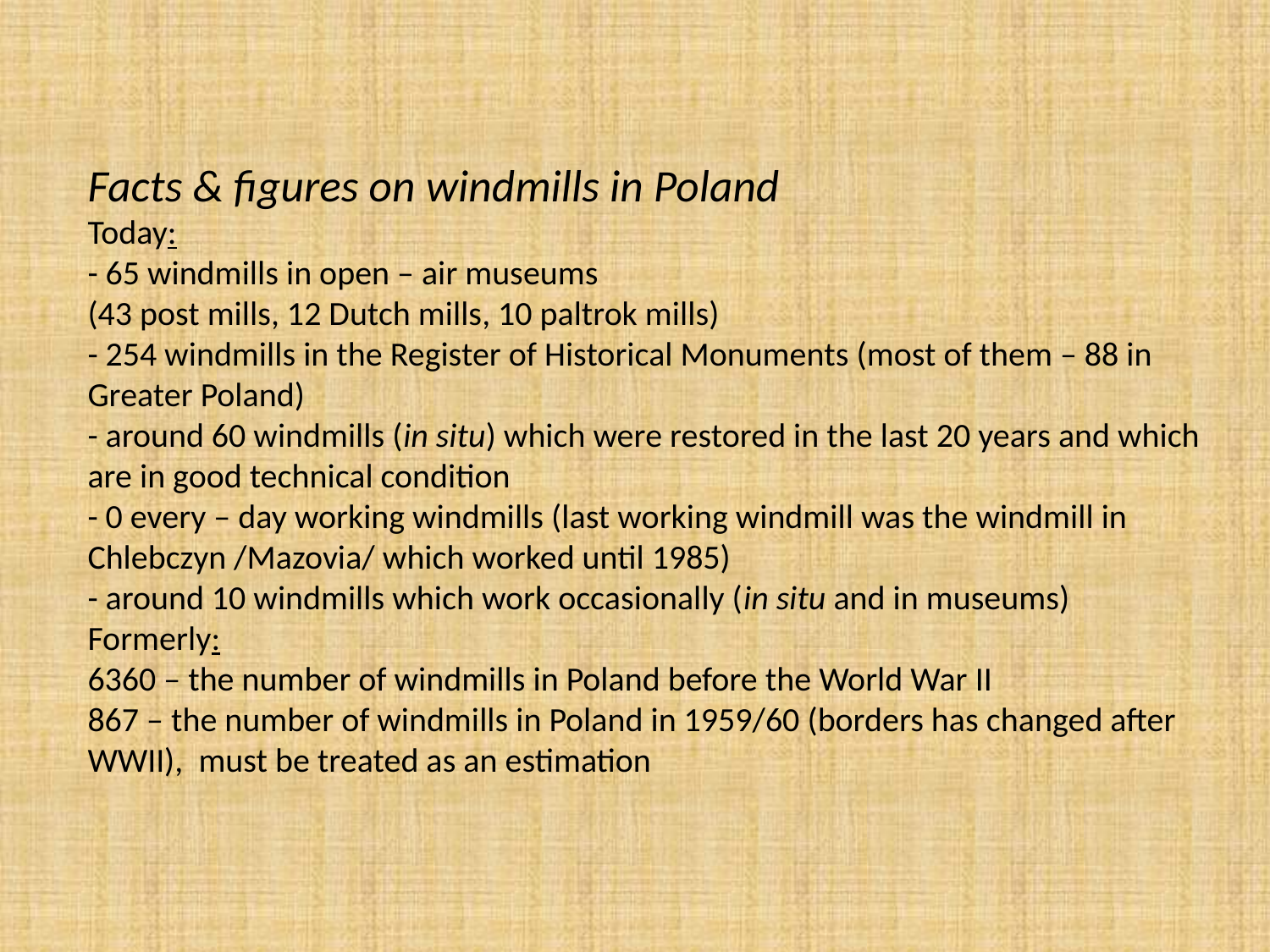

# Facts & figures on windmills in Poland Today: - 65 windmills in open – air museums (43 post mills, 12 Dutch mills, 10 paltrok mills) - 254 windmills in the Register of Historical Monuments (most of them – 88 in Greater Poland) - around 60 windmills (in situ) which were restored in the last 20 years and which are in good technical condition - 0 every – day working windmills (last working windmill was the windmill in Chlebczyn /Mazovia/ which worked until 1985) - around 10 windmills which work occasionally (in situ and in museums) Formerly: 6360 – the number of windmills in Poland before the World War II 867 – the number of windmills in Poland in 1959/60 (borders has changed after WWII),  must be treated as an estimation